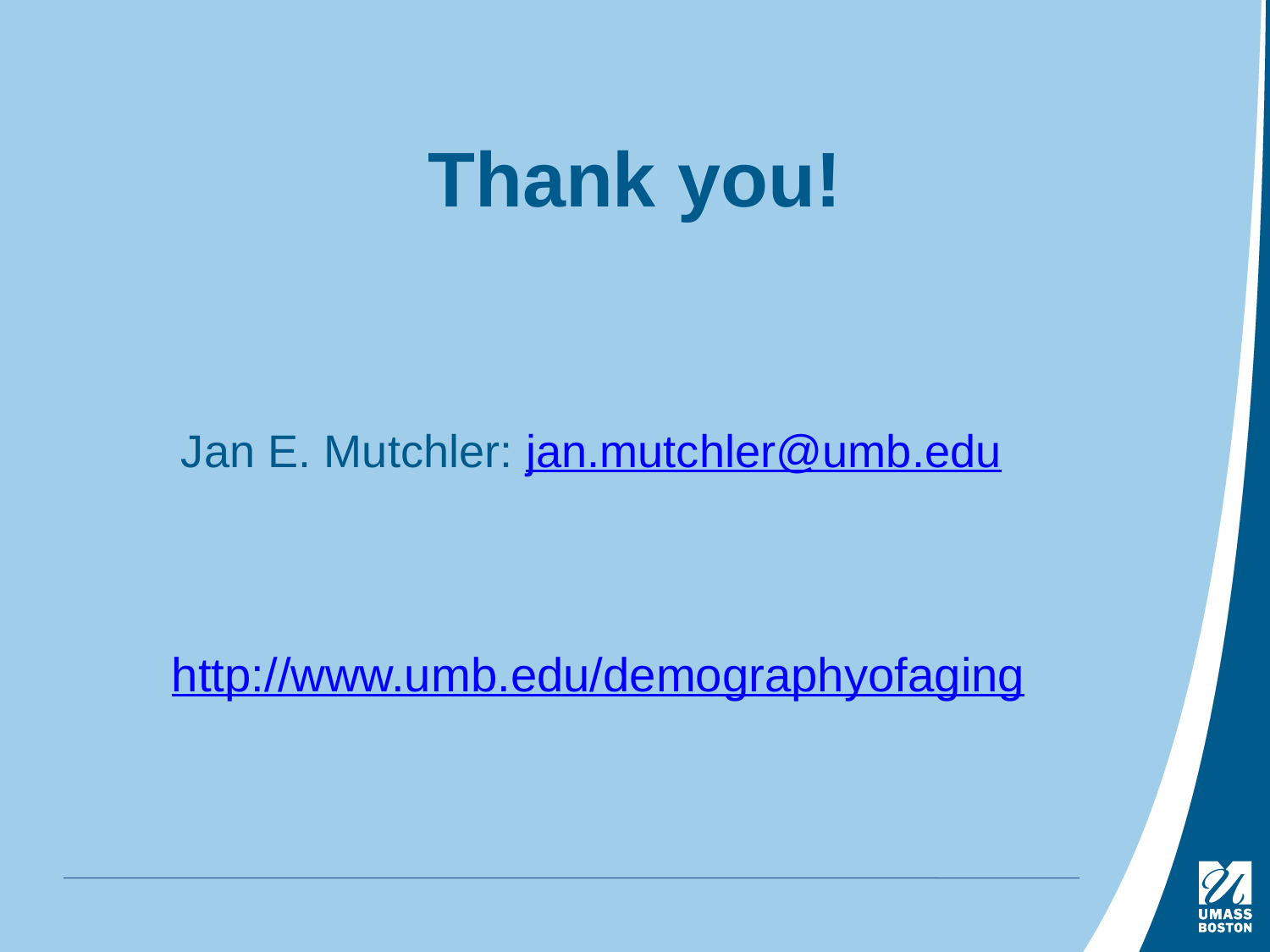

# Thank you!

Jan E. Mutchler: jan.mutchler@umb.edu

http://www.umb.edu/demographyofaging